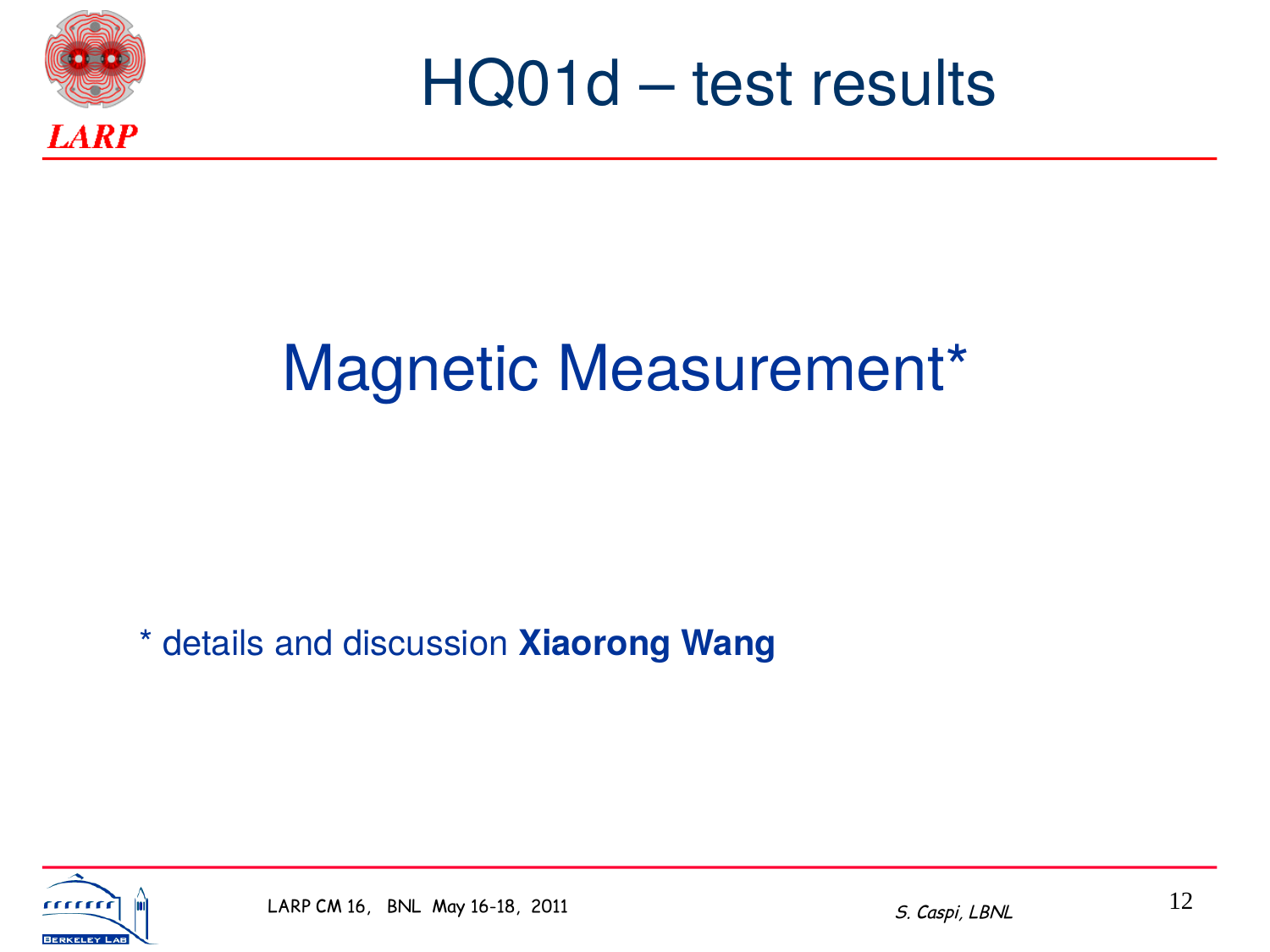

HQ01d – test results
Magnetic Measurement*

* details and discussion Xiaorong Wang
12
LARP CM 16,   BNL  May 16-18,  2011